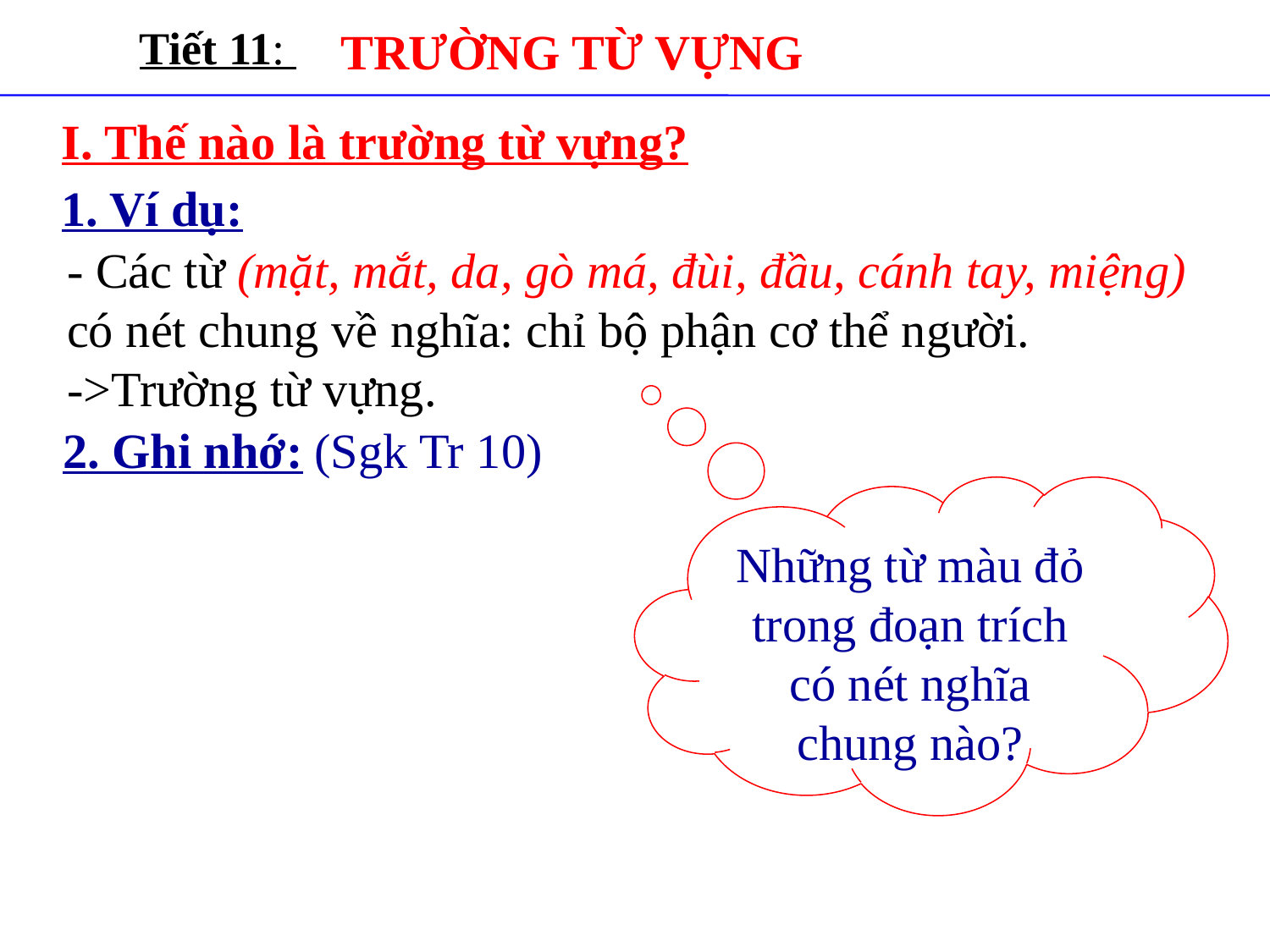

Tiết 11:
TRƯỜNG TỪ VỰNG

I. Thế nào là trường từ vựng?
1. Ví dụ:
- Các từ (mặt, mắt, da, gò má, đùi, đầu, cánh tay, miệng) có nét chung về nghĩa: chỉ bộ phận cơ thể người.
->Trường từ vựng.
2. Ghi nhớ:
(Sgk Tr 10)
Những từ màu đỏ trong đoạn trích có nét nghĩa chung nào?